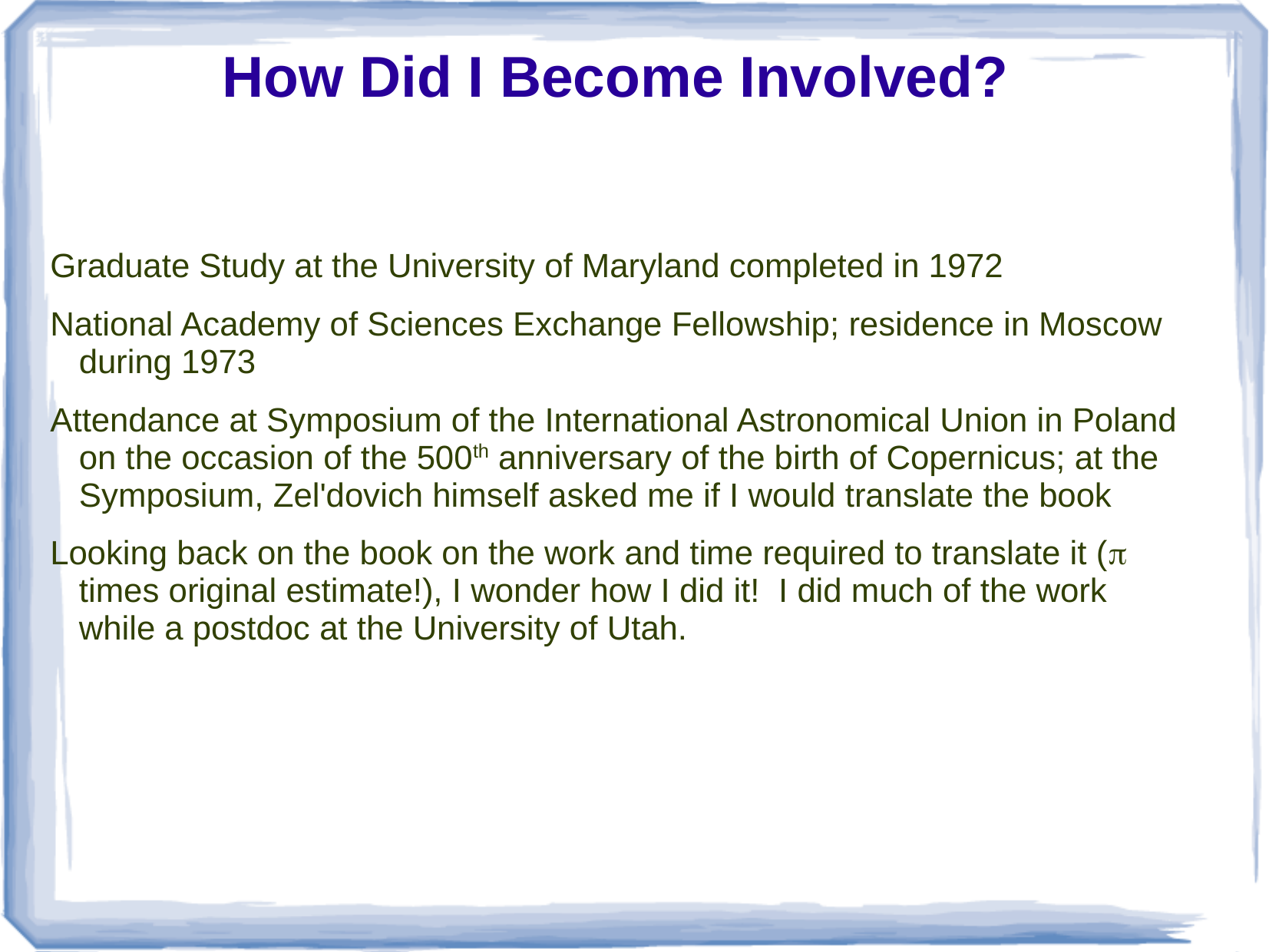

# How Did I Become Involved?

Graduate Study at the University of Maryland completed in 1972
National Academy of Sciences Exchange Fellowship; residence in Moscow during 1973
Attendance at Symposium of the International Astronomical Union in Poland on the occasion of the 500th anniversary of the birth of Copernicus; at the Symposium, Zel'dovich himself asked me if I would translate the book
Looking back on the book on the work and time required to translate it (π times original estimate!), I wonder how I did it!  I did much of the work while a postdoc at the University of Utah.